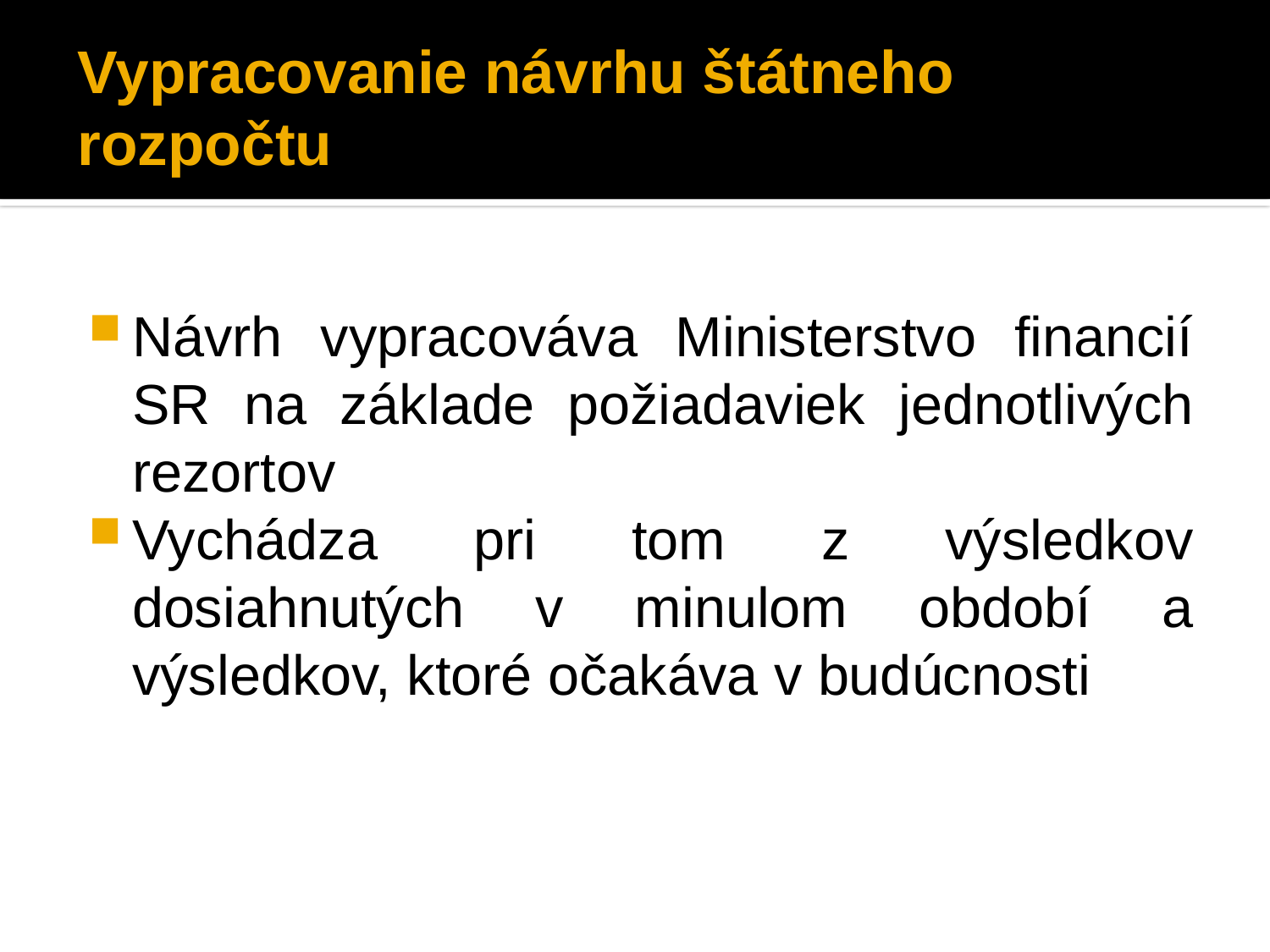

# Vypracovanie návrhu štátneho rozpočtu
Návrh vypracováva Ministerstvo financií SR na základe požiadaviek jednotlivých rezortov
Vychádza pri tom z výsledkov dosiahnutých v minulom období a výsledkov, ktoré očakáva v budúcnosti